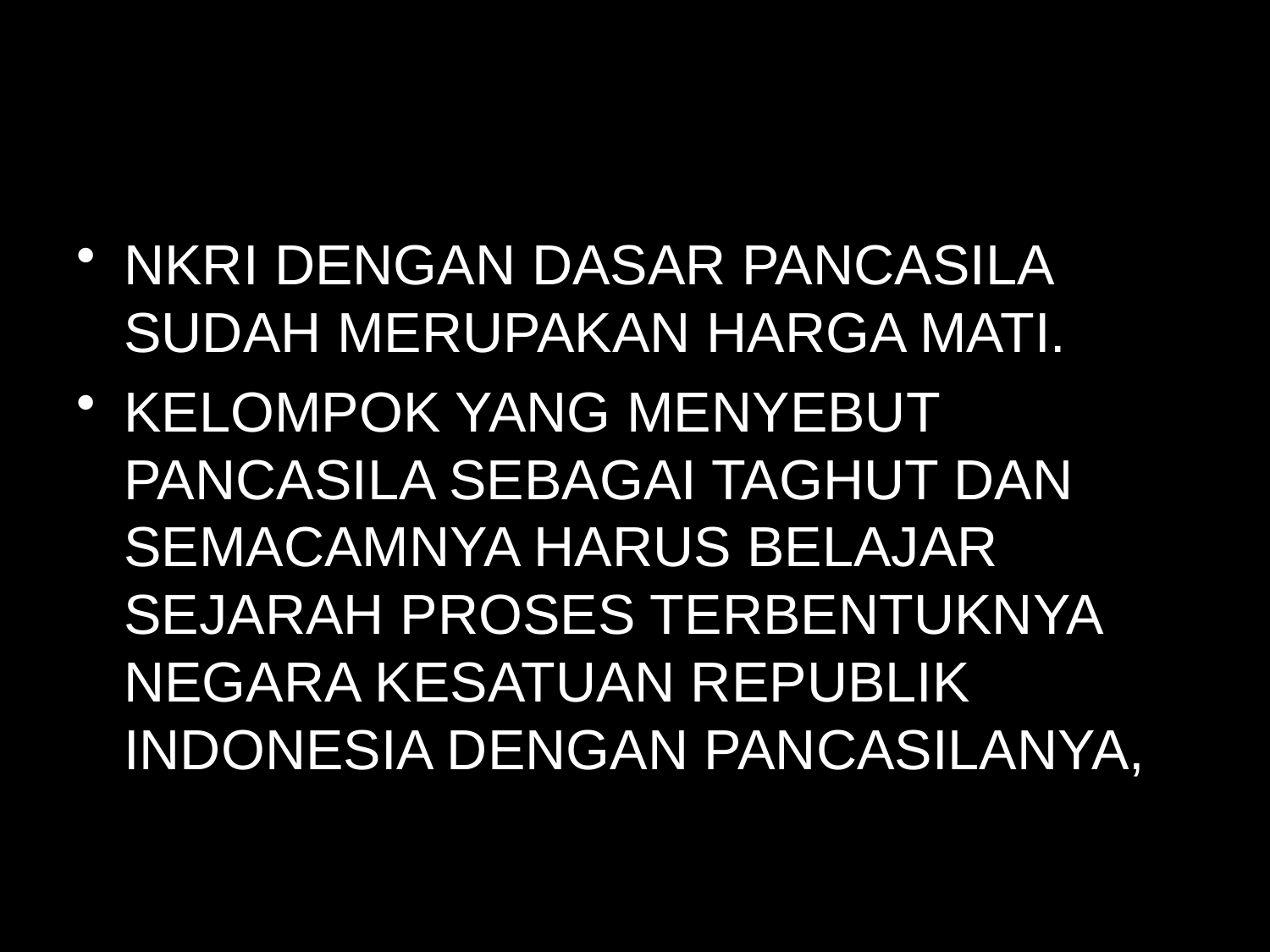

#
NKRI DENGAN DASAR PANCASILA SUDAH MERUPAKAN HARGA MATI.
KELOMPOK YANG MENYEBUT PANCASILA SEBAGAI TAGHUT DAN SEMACAMNYA HARUS BELAJAR SEJARAH PROSES TERBENTUKNYA NEGARA KESATUAN REPUBLIK INDONESIA DENGAN PANCASILANYA,